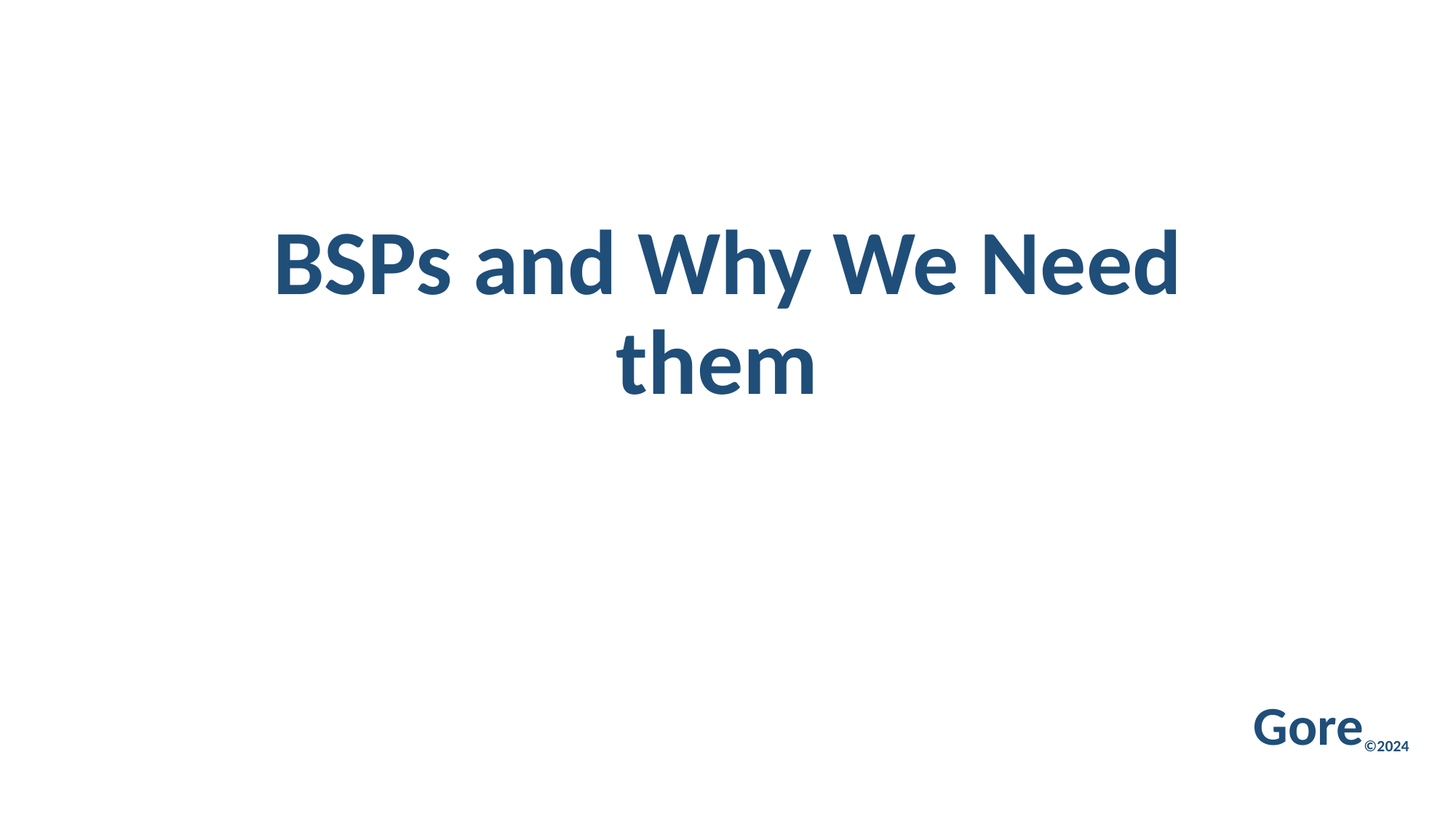

# BSPs and Why We Need them
Gore©2024